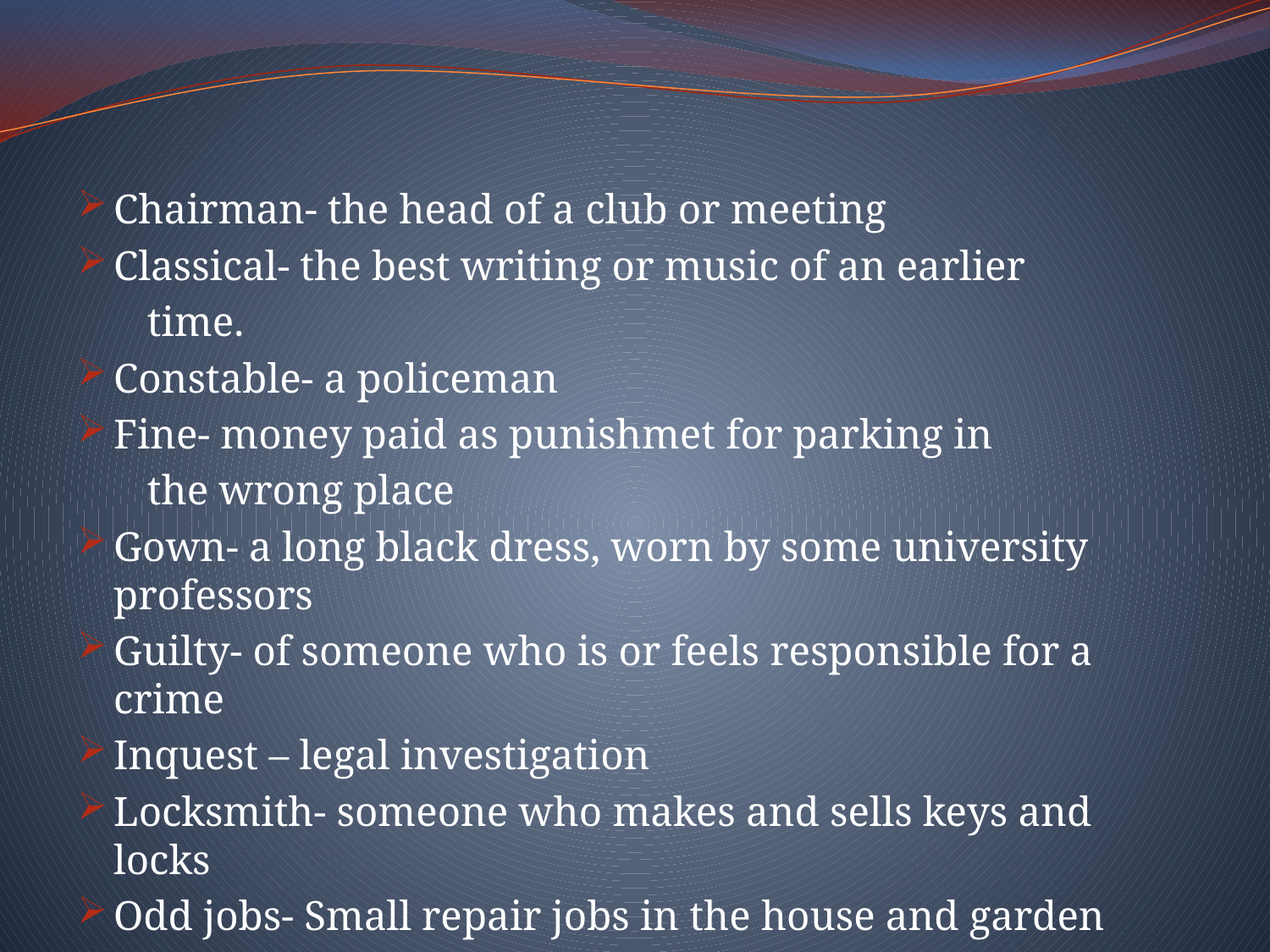

Chairman- the head of a club or meeting
Classical- the best writing or music of an earlier
     time.
Constable- a policeman
Fine- money paid as punishmet for parking in
     the wrong place
Gown- a long black dress, worn by some university professors
Guilty- of someone who is or feels responsible for a crime
Inquest – legal investigation
Locksmith- someone who makes and sells keys and locks
Odd jobs- Small repair jobs in the house and garden